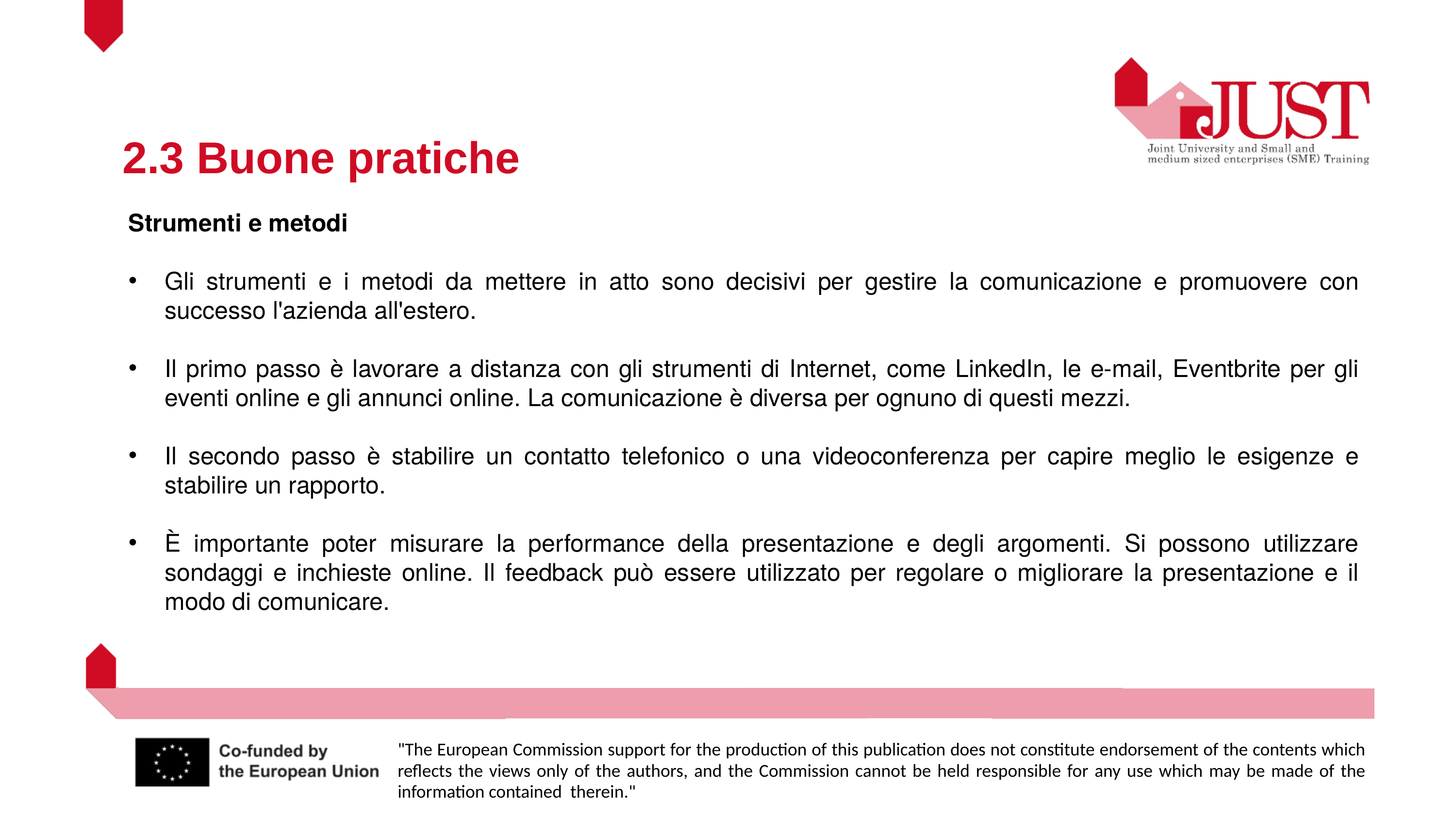

2.3 Buone pratiche
Strumenti e metodi

Gli strumenti e i metodi da mettere in atto sono decisivi per gestire la comunicazione e promuovere con successo l'azienda all'estero.

Il primo passo è lavorare a distanza con gli strumenti di Internet, come LinkedIn, le e-mail, Eventbrite per gli eventi online e gli annunci online. La comunicazione è diversa per ognuno di questi mezzi.

Il secondo passo è stabilire un contatto telefonico o una videoconferenza per capire meglio le esigenze e stabilire un rapporto.

È importante poter misurare la performance della presentazione e degli argomenti. Si possono utilizzare sondaggi e inchieste online. Il feedback può essere utilizzato per regolare o migliorare la presentazione e il modo di comunicare.